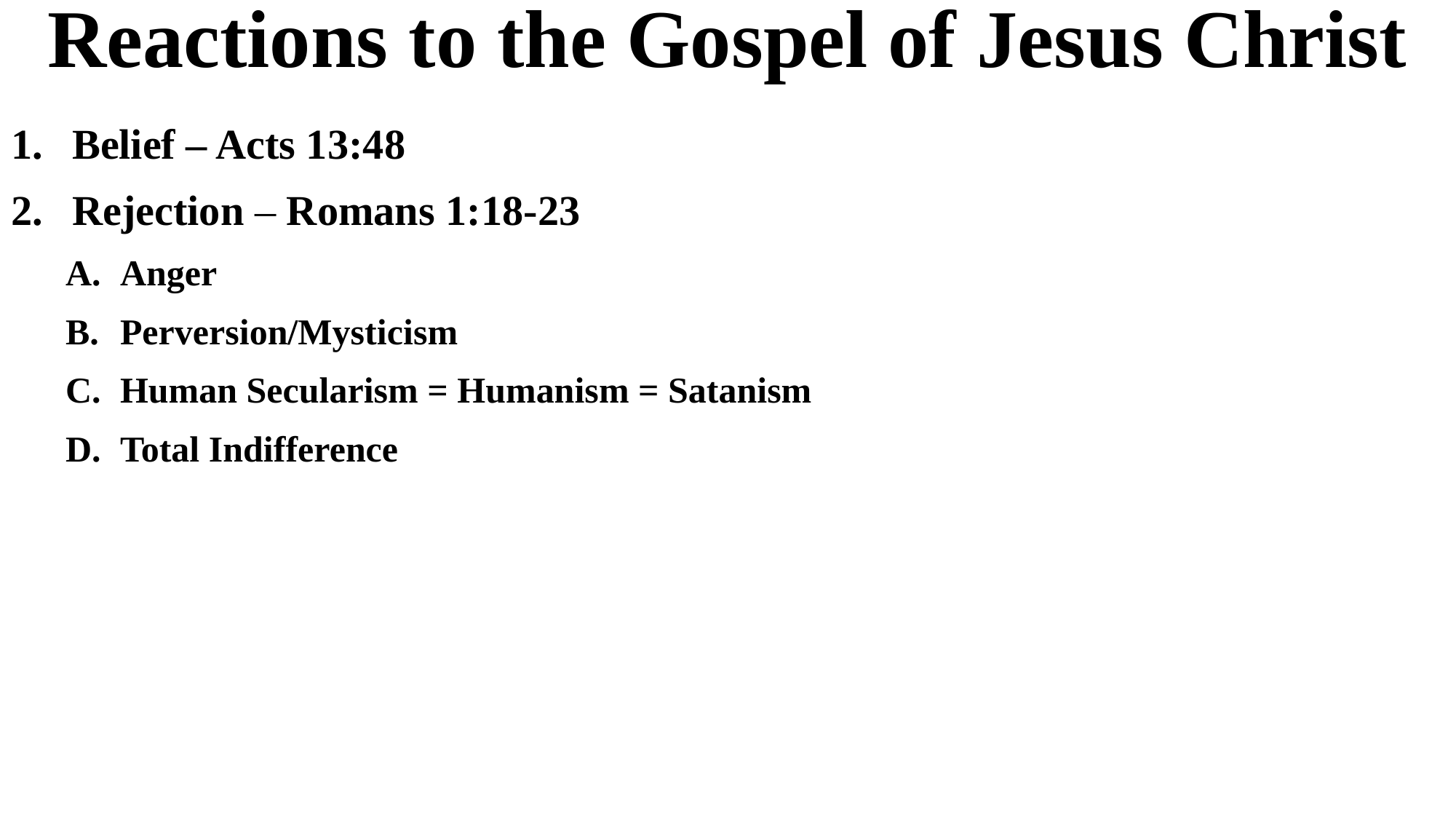

# Reactions to the Gospel of Jesus Christ
Belief – Acts 13:48
Rejection – Romans 1:18-23
Anger
Perversion/Mysticism
Human Secularism = Humanism = Satanism
Total Indifference